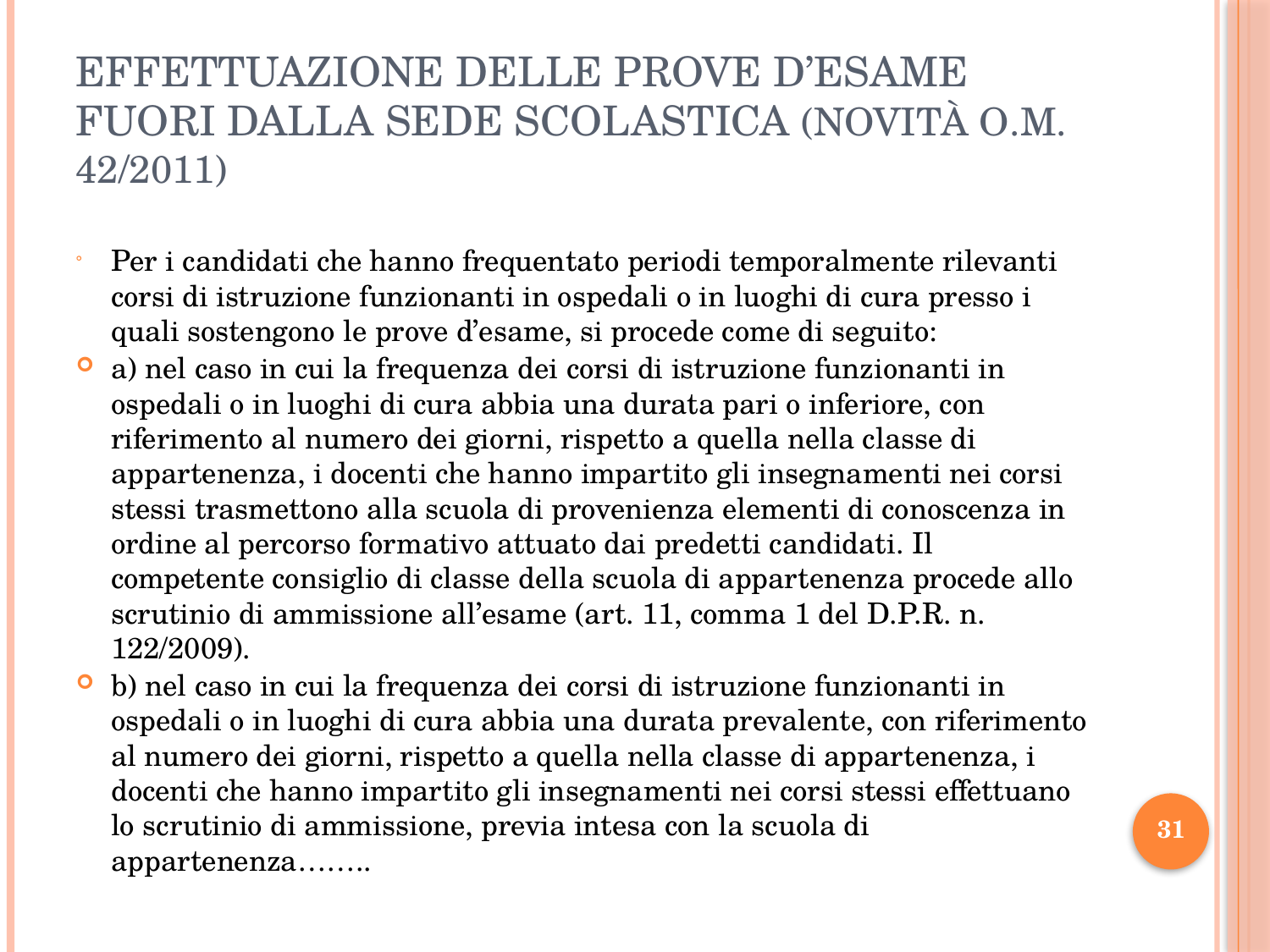

# Effettuazione delle prove d’esame fuori dalla sede scolastica (novità O.M. 42/2011)

		Per i candidati che hanno frequentato periodi temporalmente rilevanti corsi di istruzione funzionanti in ospedali o in luoghi di cura presso i quali sostengono le prove d’esame, si procede come di seguito:
				a) nel caso in cui la frequenza dei corsi di istruzione funzionanti in ospedali o in luoghi di cura abbia una durata pari o inferiore, con riferimento al numero dei giorni, rispetto a quella nella classe di appartenenza, i docenti che hanno impartito gli insegnamenti nei corsi stessi trasmettono alla scuola di provenienza elementi di conoscenza in ordine al percorso formativo attuato dai predetti candidati. Il competente consiglio di classe della scuola di appartenenza procede allo scrutinio di ammissione all’esame (art. 11, comma 1 del D.P.R. n. 122/2009).
				b) nel caso in cui la frequenza dei corsi di istruzione funzionanti in ospedali o in luoghi di cura abbia una durata prevalente, con riferimento al numero dei giorni, rispetto a quella nella classe di appartenenza, i docenti che hanno impartito gli insegnamenti nei corsi stessi effettuano lo scrutinio di ammissione, previa intesa con la scuola di appartenenza……..
31